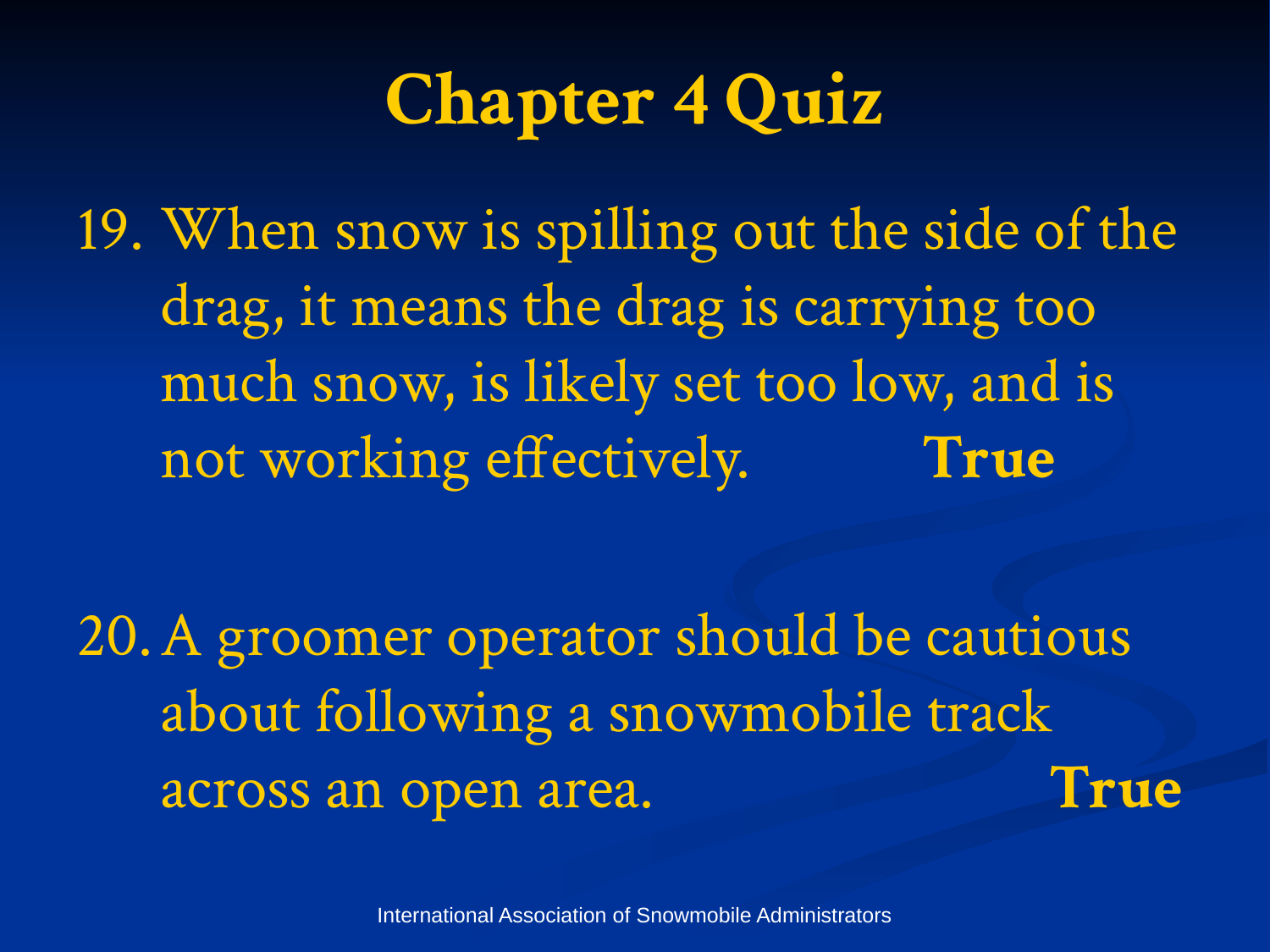

# Chapter 4 Quiz
When snow is spilling out the side of the drag, it means the drag is carrying too much snow, is likely set too low, and is not working effectively.		True

A groomer operator should be cautious about following a snowmobile track across an open area.  			True
International Association of Snowmobile Administrators